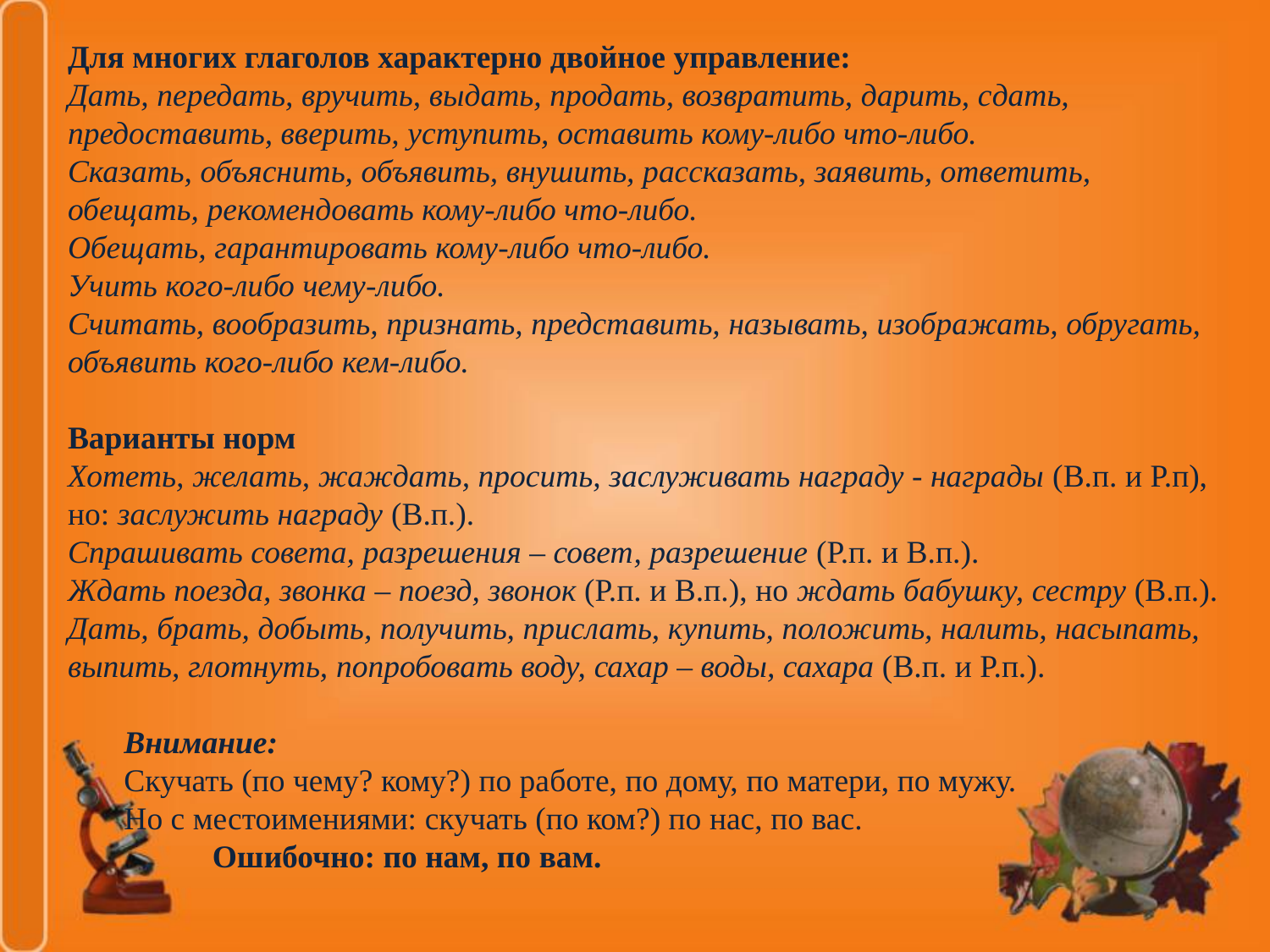

Для многих глаголов характерно двойное управление:
Дать, передать, вручить, выдать, продать, возвратить, дарить, сдать, предоставить, вверить, уступить, оставить кому-либо что-либо.
Сказать, объяснить, объявить, внушить, рассказать, заявить, ответить, обещать, рекомендовать кому-либо что-либо.
Обещать, гарантировать кому-либо что-либо.
Учить кого-либо чему-либо.
Считать, вообразить, признать, представить, называть, изображать, обругать, объявить кого-либо кем-либо.

Варианты норм
Хотеть, желать, жаждать, просить, заслуживать награду - награды (В.п. и Р.п), но: заслужить награду (В.п.).
Спрашивать совета, разрешения – совет, разрешение (Р.п. и В.п.).
Ждать поезда, звонка – поезд, звонок (Р.п. и В.п.), но ждать бабушку, сестру (В.п.).
Дать, брать, добыть, получить, прислать, купить, положить, налить, насыпать, выпить, глотнуть, попробовать воду, сахар – воды, сахара (В.п. и Р.п.).

       Внимание:
       Скучать (по чему? кому?) по работе, по дому, по матери, по мужу.
       Но с местоимениями: скучать (по ком?) по нас, по вас.
                  Ошибочно: по нам, по вам.